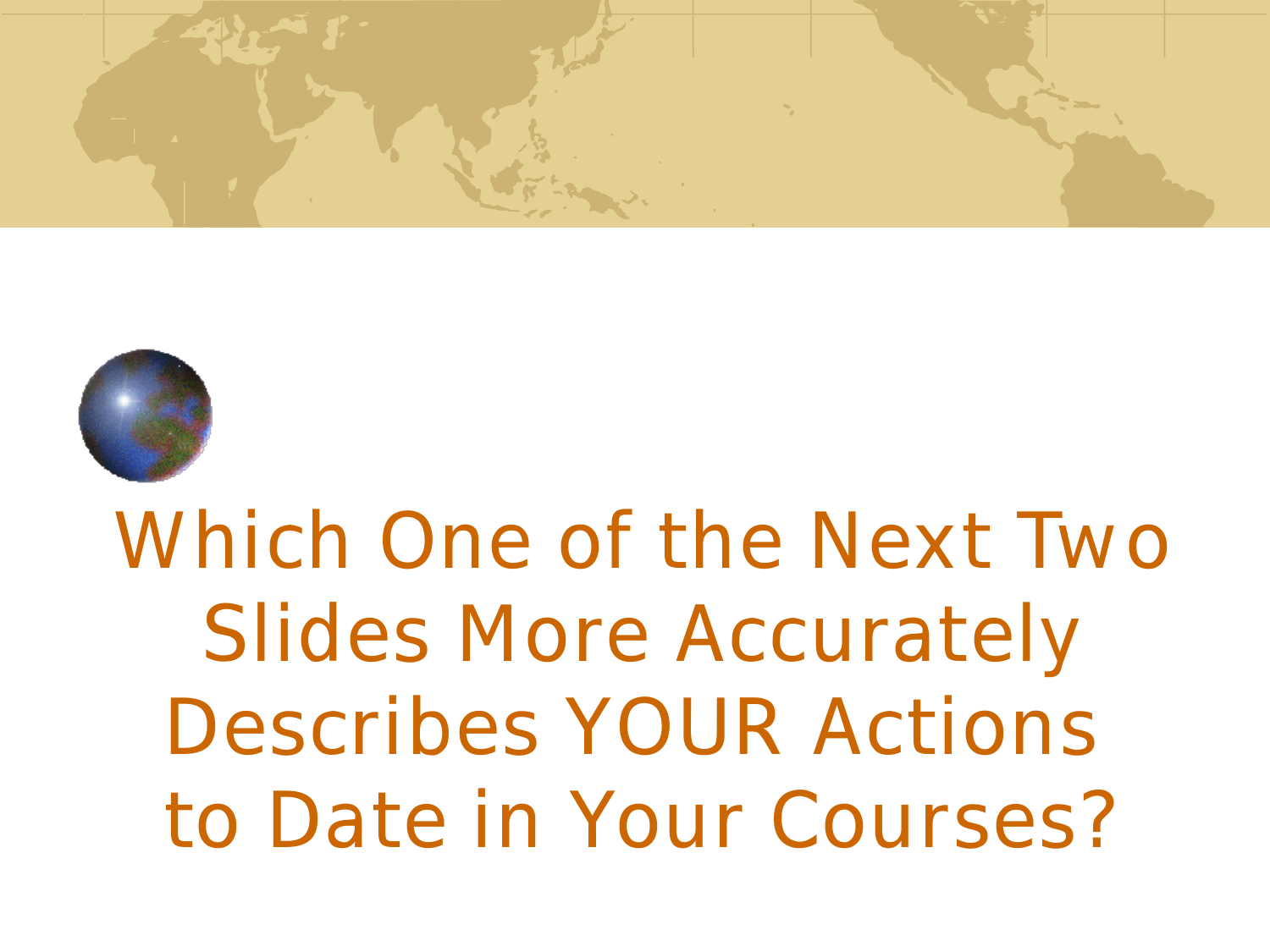

# Which One of the Next Two Slides More Accurately Describes YOUR Actions to Date in Your Courses?